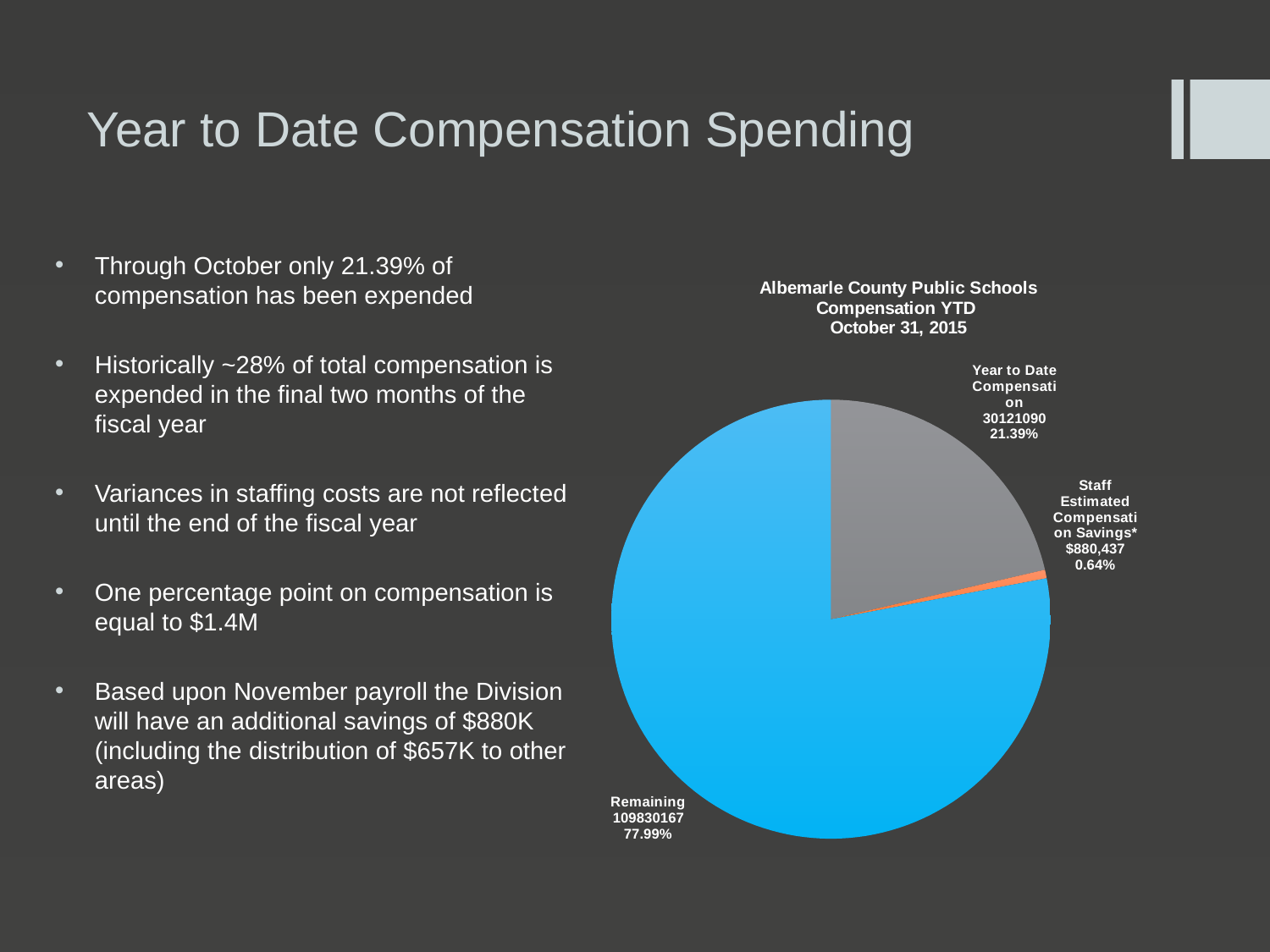

# Year to Date Compensation Spending
Through October only 21.39% of compensation has been expended

Historically ~28% of total compensation is expended in the final two months of the fiscal year

Variances in staffing costs are not reflected until the end of the fiscal year

One percentage point on compensation is equal to $1.4M

Based upon November payroll the Division will have an additional savings of $880K  (including the distribution of $657K to other areas)

### Chart: Albemarle County Public Schools
Compensation YTD
October 31, 2015

| Category |  |
|---|---|
| Year to Date Compensation | 30121090.0 |
| Staff Estimated Compensation Savings | 880437.0 |
| Remaining | 109830167.0 |